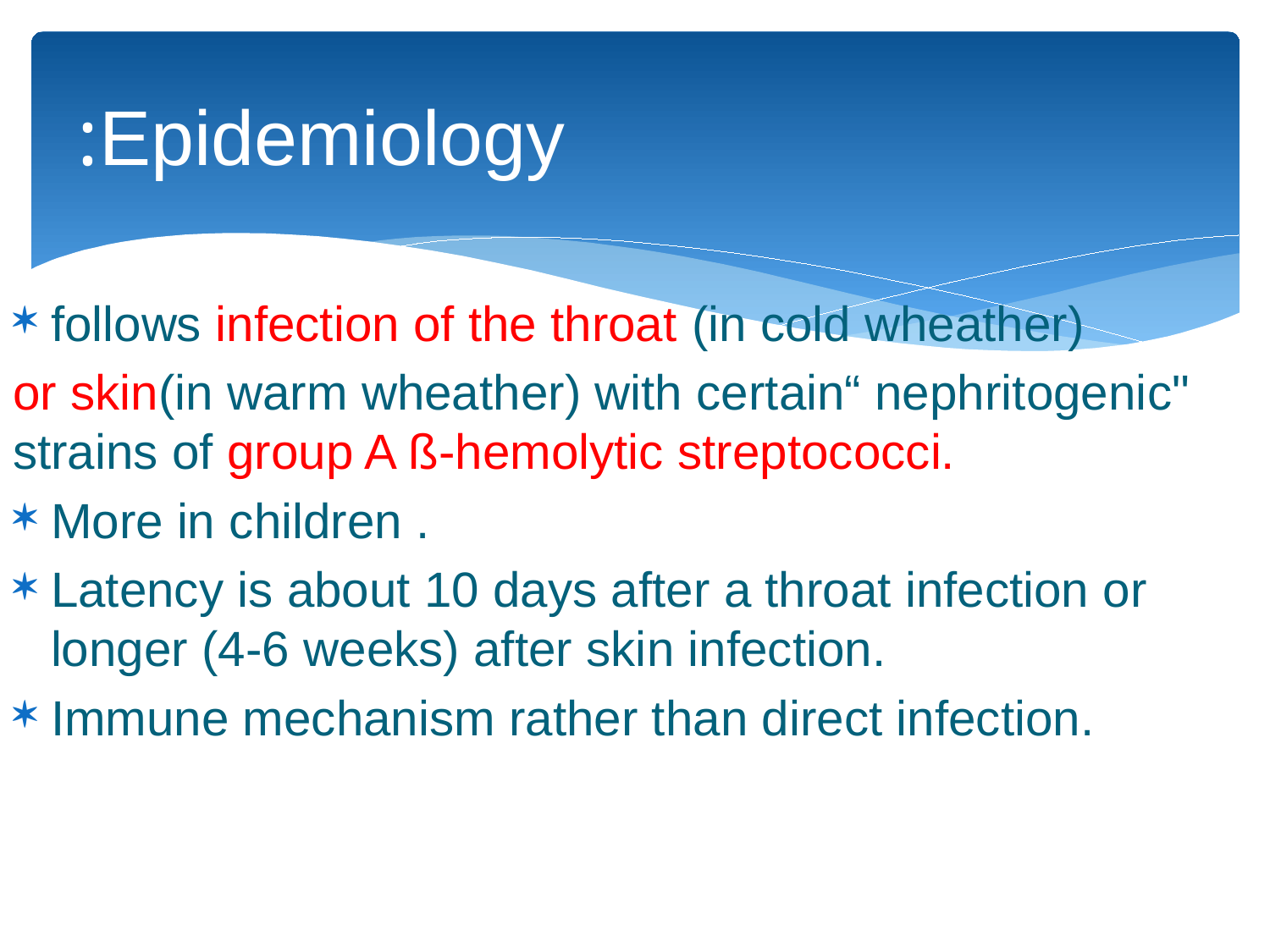

# Epidemiology:
follows infection of the throat (in cold wheather)
or skin(in warm wheather) with certain“ nephritogenic" strains of group A ß-hemolytic streptococci.
More in children .
Latency is about 10 days after a throat infection or longer (4-6 weeks) after skin infection.
Immune mechanism rather than direct infection.